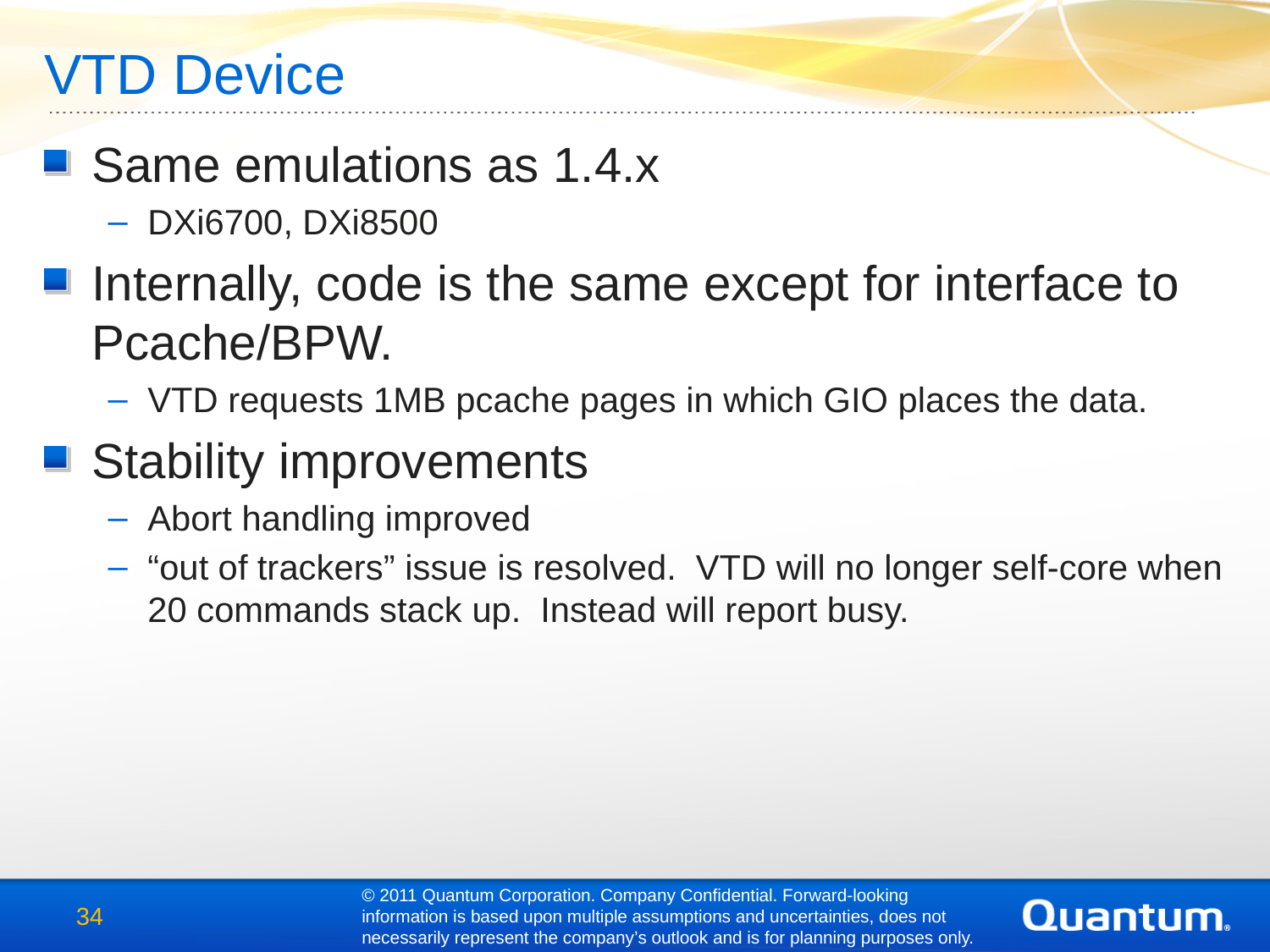

VTD Device
Same emulations as 1.4.x
DXi6700, DXi8500
Internally, code is the same except for interface to Pcache/BPW.
VTD requests 1MB pcache pages in which GIO places the data.
Stability improvements
Abort handling improved
“out of trackers” issue is resolved.  VTD will no longer self-core when 20 commands stack up.  Instead will report busy.

© 2011 Quantum Corporation. Company Confidential. Forward-looking information is based upon multiple assumptions and uncertainties, does not necessarily represent the company’s outlook and is for planning purposes only.
34